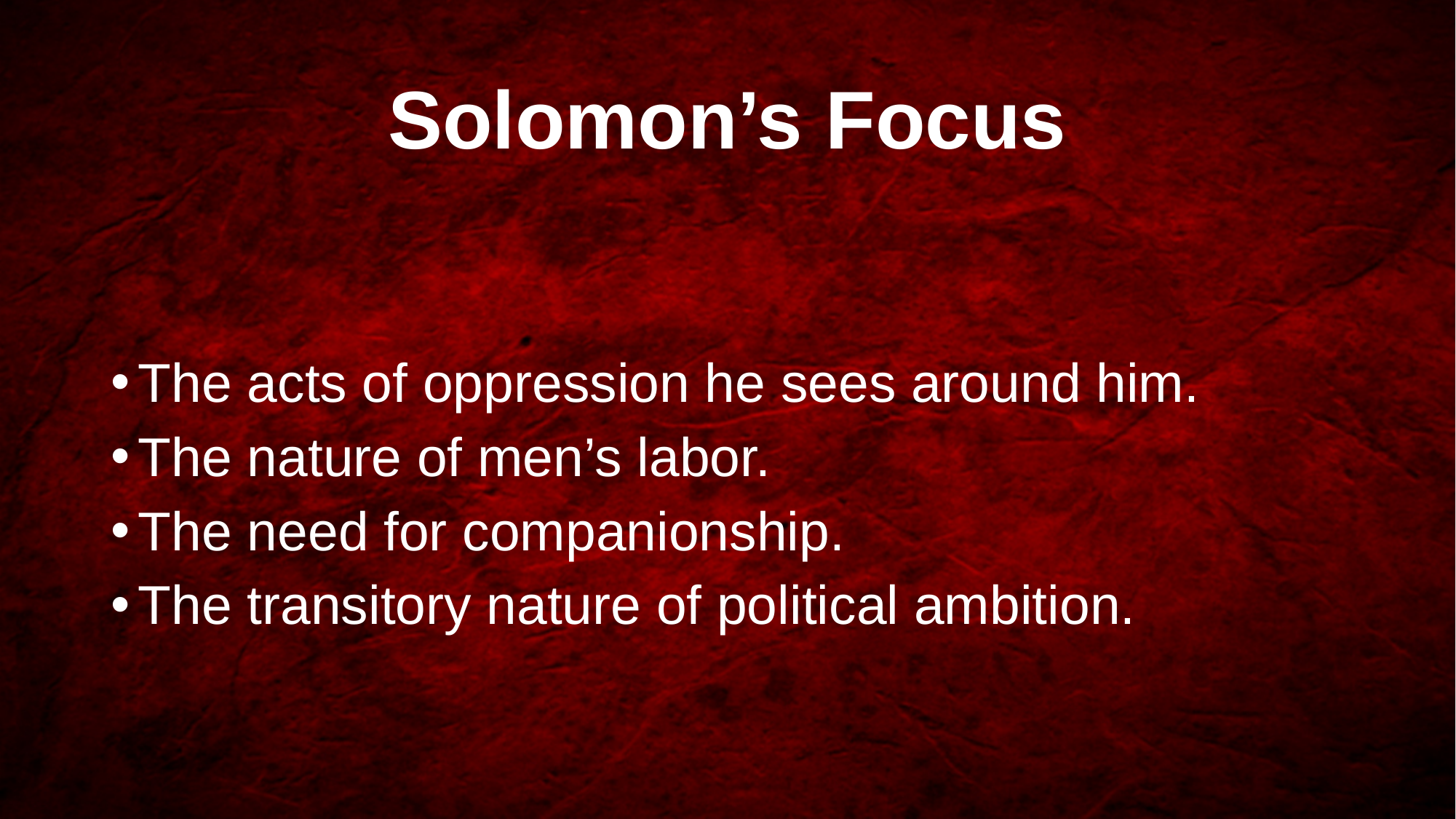

# Solomon’s Focus
The acts of oppression he sees around him.
The nature of men’s labor.
The need for companionship.
The transitory nature of political ambition.